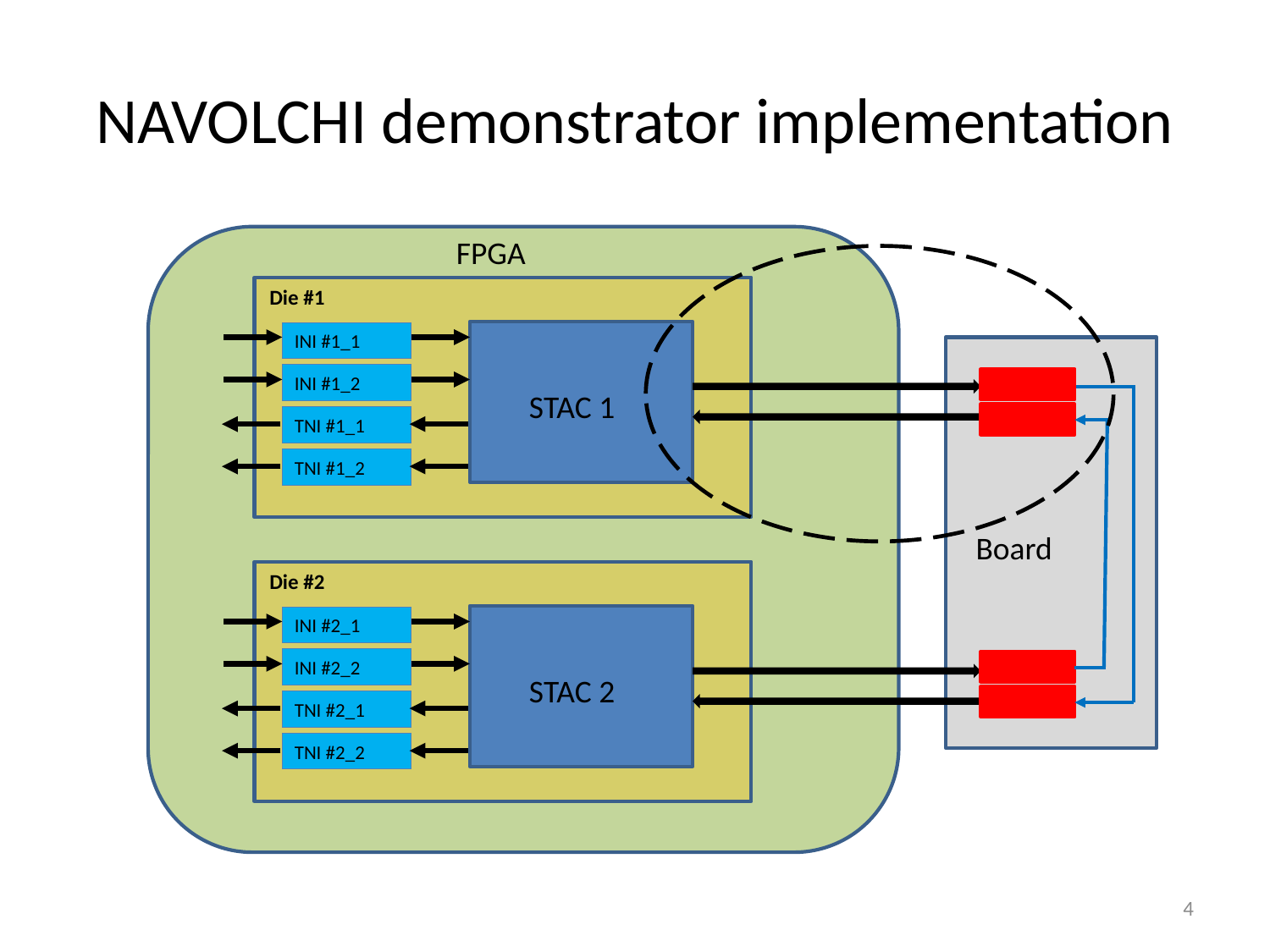

# NAVOLCHI demonstrator implementation

FPGA

Die #1

INI #1_1

INI #1_2

STAC 1

TNI #1_1

TNI #1_2
Board

Die #2

INI #2_1
INI #2_2

STAC 2

TNI #2_1

TNI #2_2
4